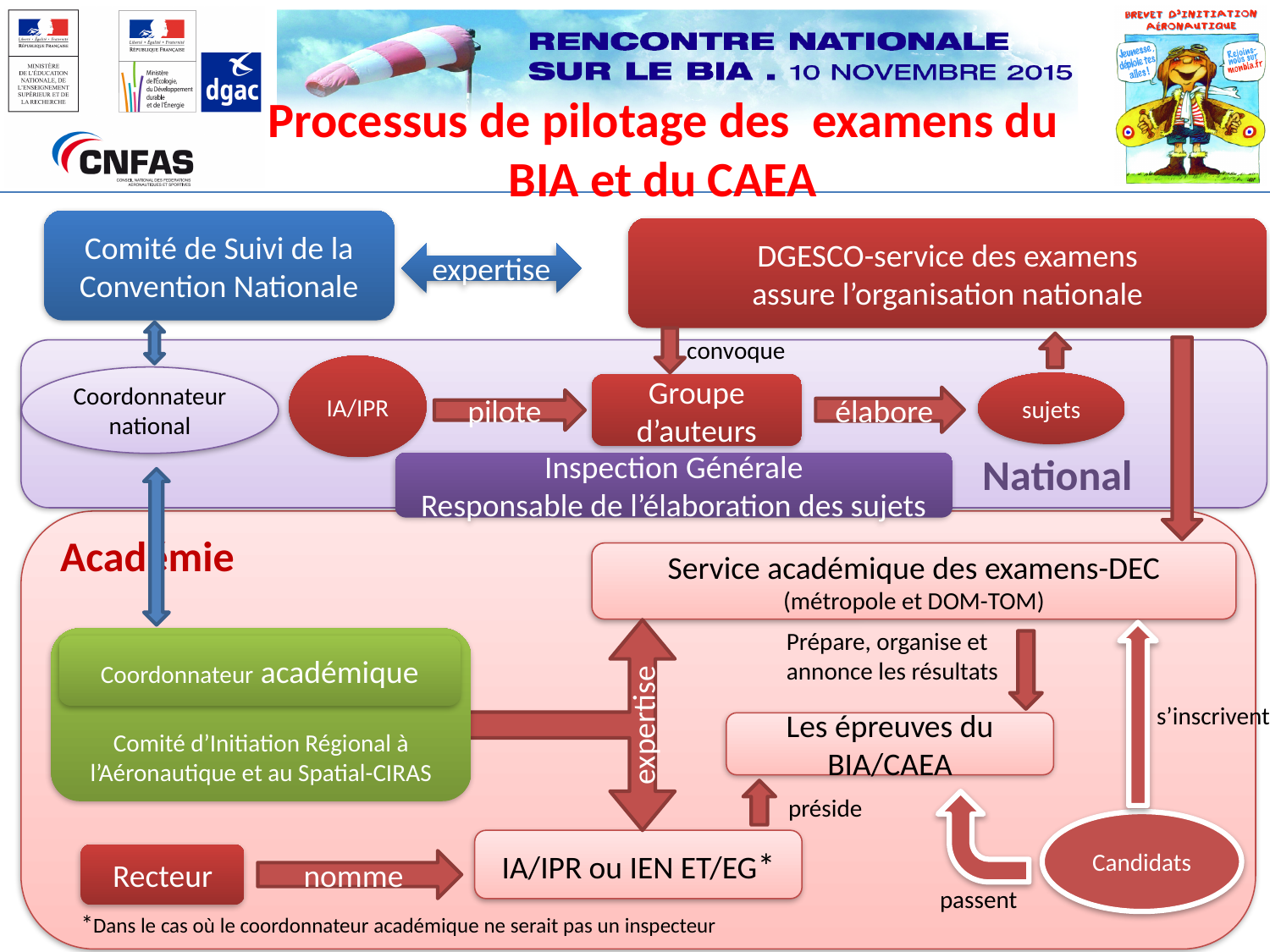

# Processus de pilotage des  examens du BIA et du CAEA
Comité de Suivi de la Convention Nationale
expertise

Coordonnateur national
DGESCO-service des examens
assure l’organisation nationale

IA/IPR
sujets
Groupe d’auteurs
élabore
pilote
Inspection Générale
Responsable de l’élaboration des sujets
convoque
National

Académie
Service académique des examens-DEC (métropole et DOM-TOM)
Prépare, organise et annonce les résultats

Les épreuves du BIA/CAEA
expertise
Comité d’Initiation Régional à l’Aéronautique et au Spatial-CIRAS
Coordonnateur académique

s’inscrivent
Candidats

préside
IA/IPR ou IEN ET/EG*
Recteur
nomme
*Dans le cas où le coordonnateur académique ne serait pas un inspecteur

passent